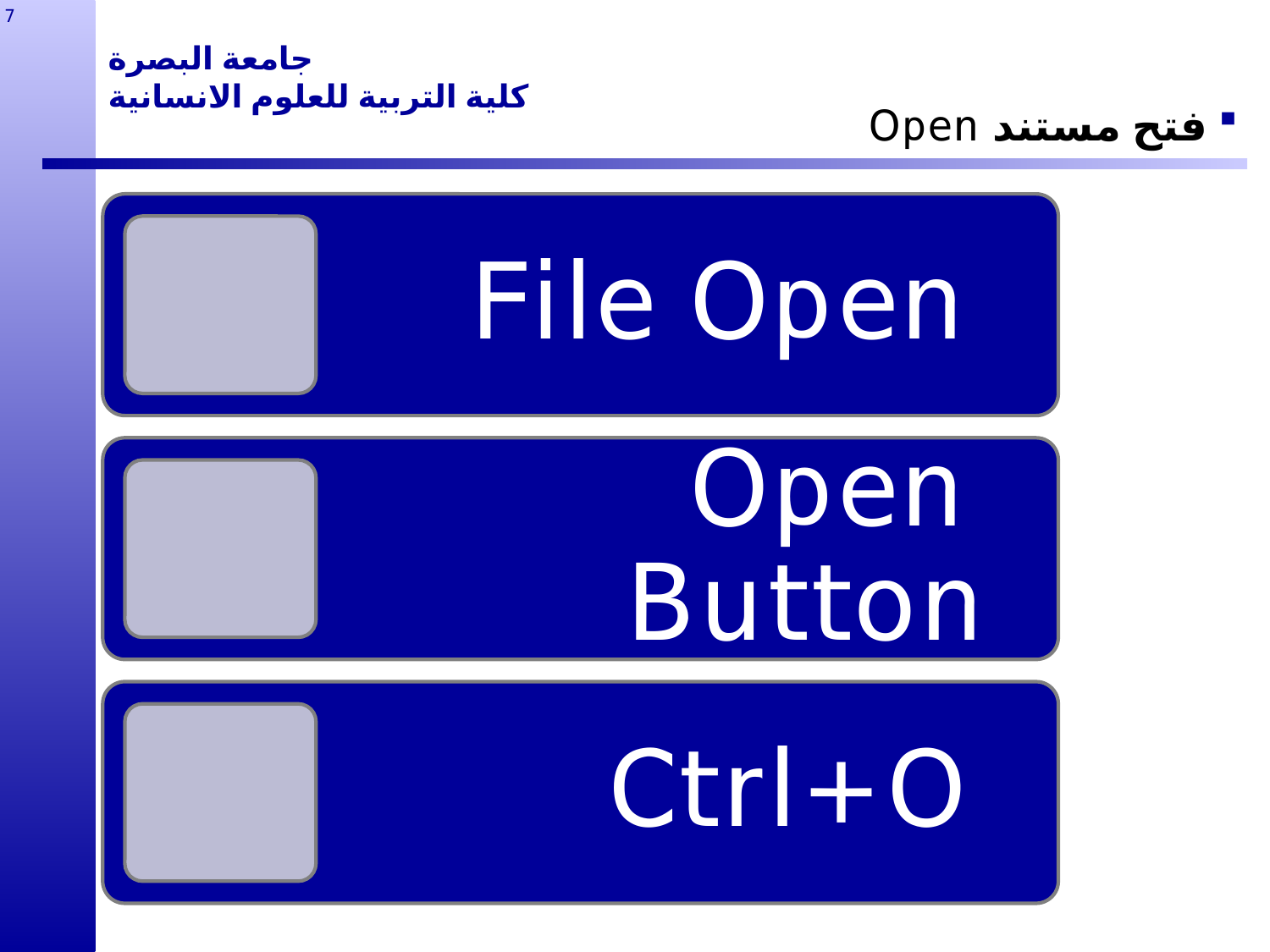

7
# جامعة البصرة كلية التربية للعلوم الانسانية
فتح مستند Open
File Open
Open Button
Ctrl+O